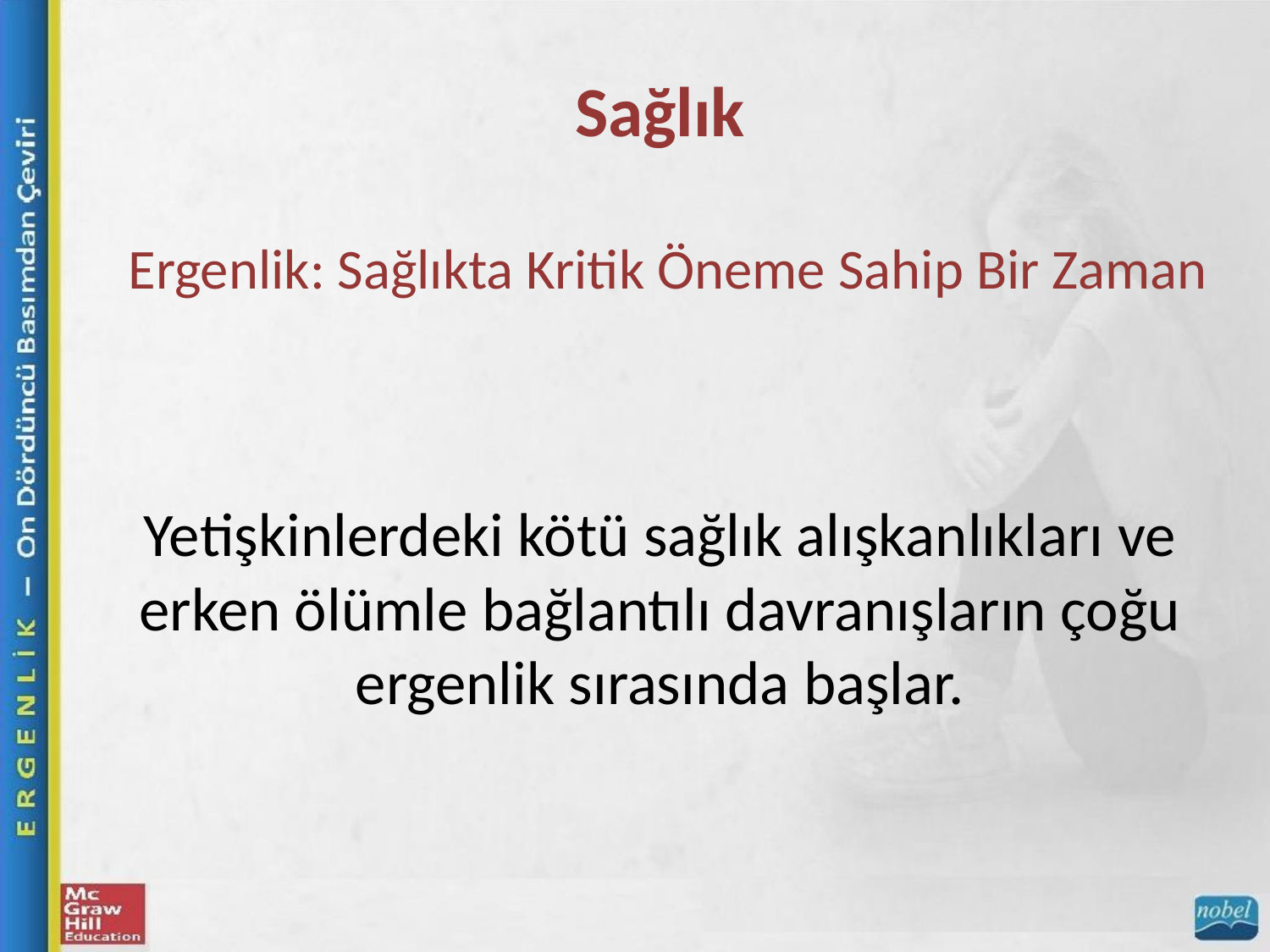

Sağlık
Ergenlik: Sağlıkta Kritik Öneme Sahip Bir Zaman
Yetişkinlerdeki kötü sağlık alışkanlıkları ve erken ölümle bağlantılı davranışların çoğu ergenlik sırasında başlar.